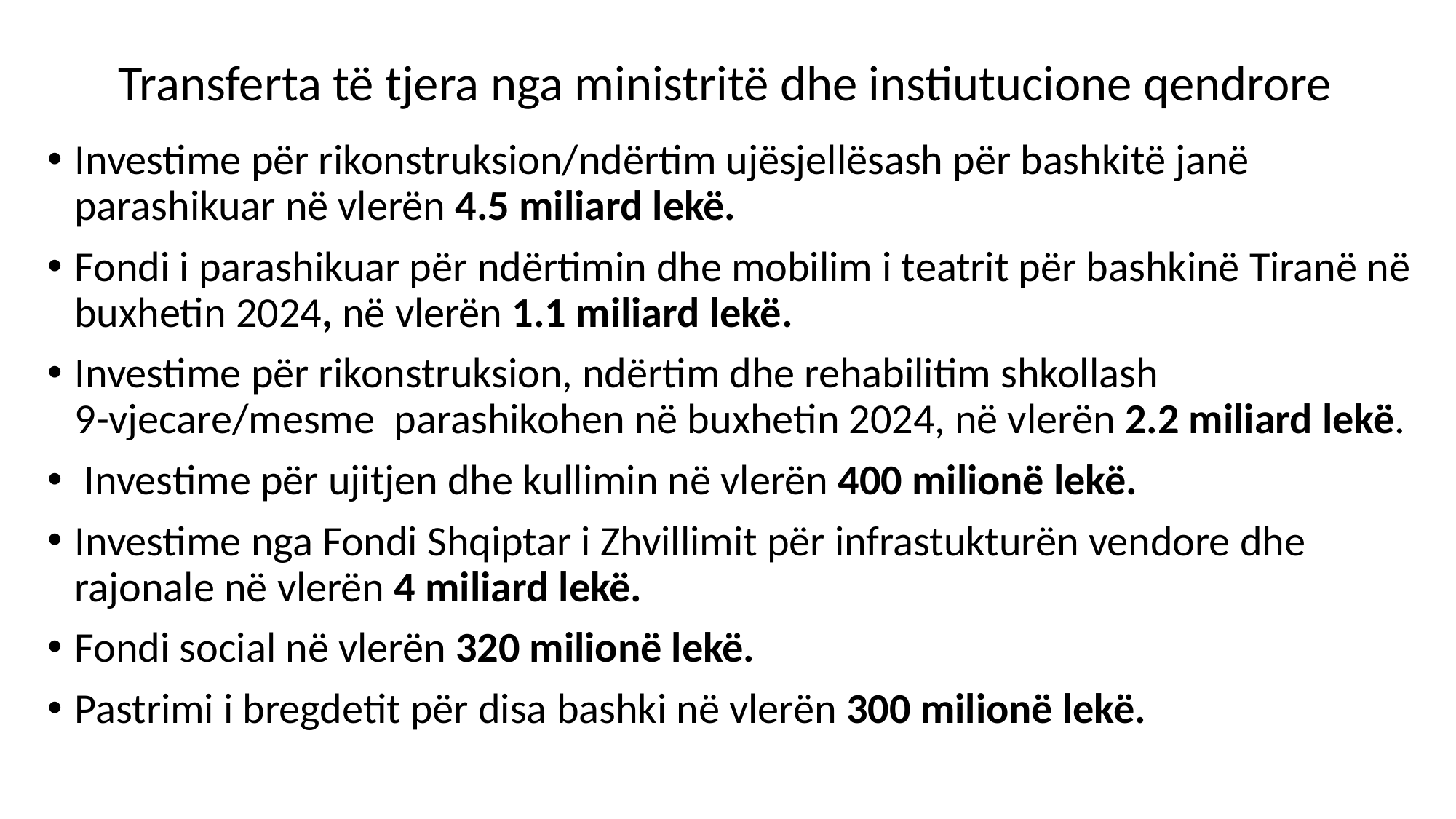

# Transferta të tjera nga ministritë dhe instiutucione qendrore
Investime për rikonstruksion/ndërtim ujësjellësash për bashkitë janë parashikuar në vlerën 4.5 miliard lekë.
Fondi i parashikuar për ndërtimin dhe mobilim i teatrit për bashkinë Tiranë në buxhetin 2024, në vlerën 1.1 miliard lekë.
Investime për rikonstruksion, ndërtim dhe rehabilitim shkollash 9-vjecare/mesme  parashikohen në buxhetin 2024, në vlerën 2.2 miliard lekë.
 Investime për ujitjen dhe kullimin në vlerën 400 milionë lekë.
Investime nga Fondi Shqiptar i Zhvillimit për infrastukturën vendore dhe rajonale në vlerën 4 miliard lekë.
Fondi social në vlerën 320 milionë lekë.
Pastrimi i bregdetit për disa bashki në vlerën 300 milionë lekë.